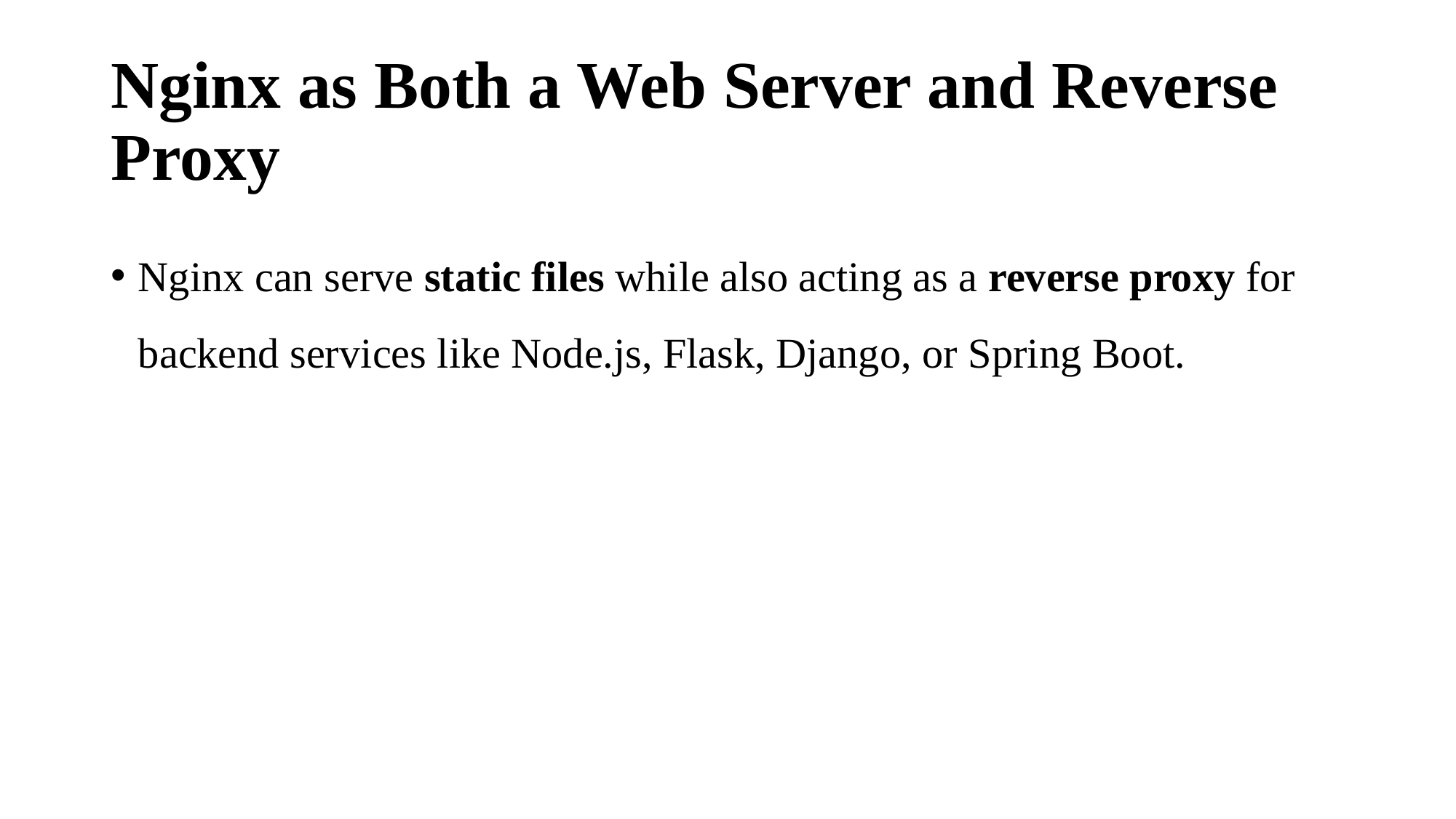

# Nginx as Both a Web Server and Reverse Proxy
Nginx can serve static files while also acting as a reverse proxy for backend services like Node.js, Flask, Django, or Spring Boot.